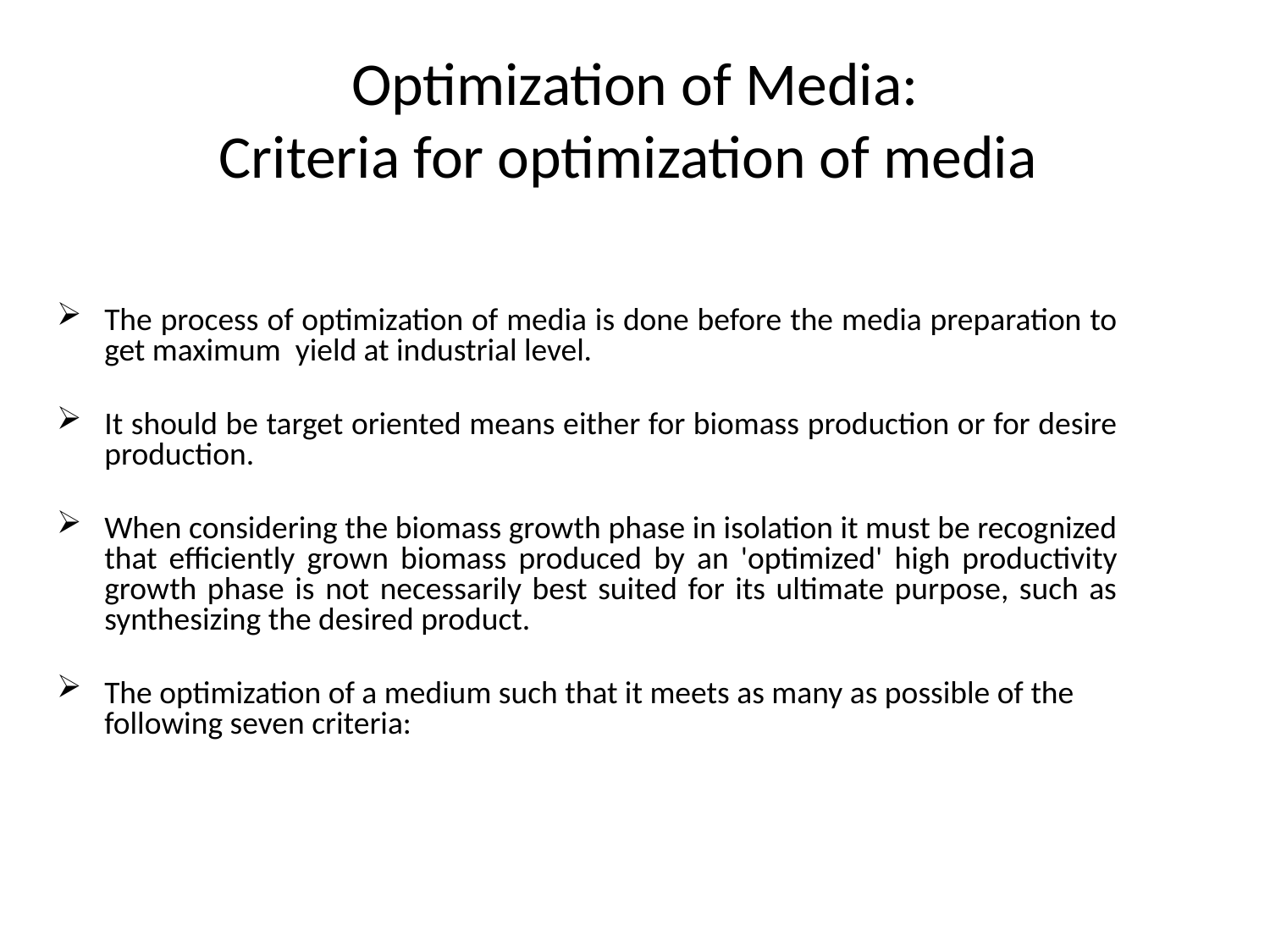

# Optimization of Media: Criteria for optimization of media
The process of optimization of media is done before the media preparation to get maximum  yield at industrial level.

It should be target oriented means either for biomass production or for desire production.

When considering the biomass growth phase in isolation it must be recognized that efficiently grown biomass produced by an 'optimized' high productivity growth phase is not necessarily best suited for its ultimate purpose, such as synthesizing the desired product.

The optimization of a medium such that it meets as many as possible of the following seven criteria: